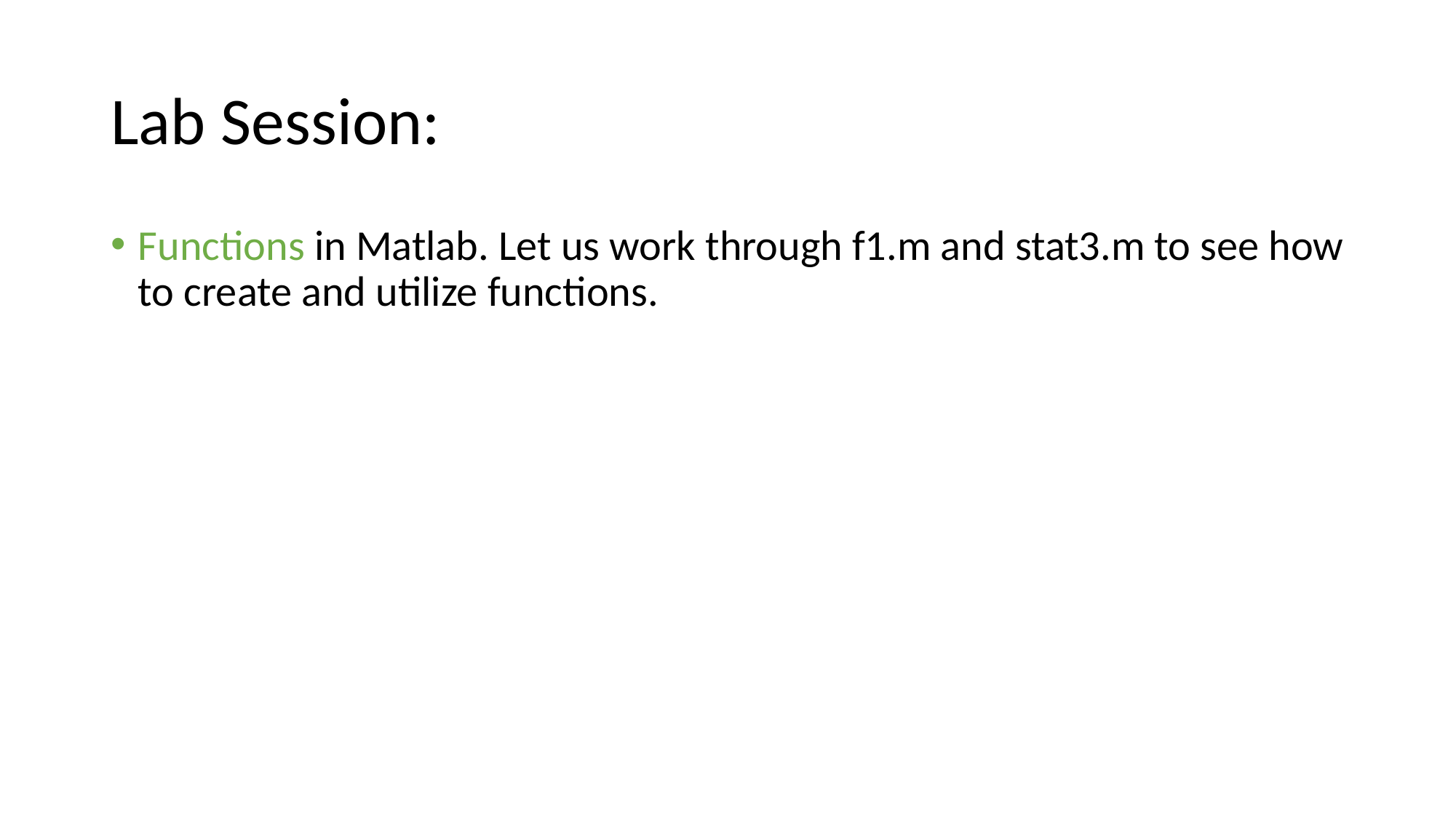

# Lab Session:
Functions in Matlab. Let us work through f1.m and stat3.m to see how to create and utilize functions.